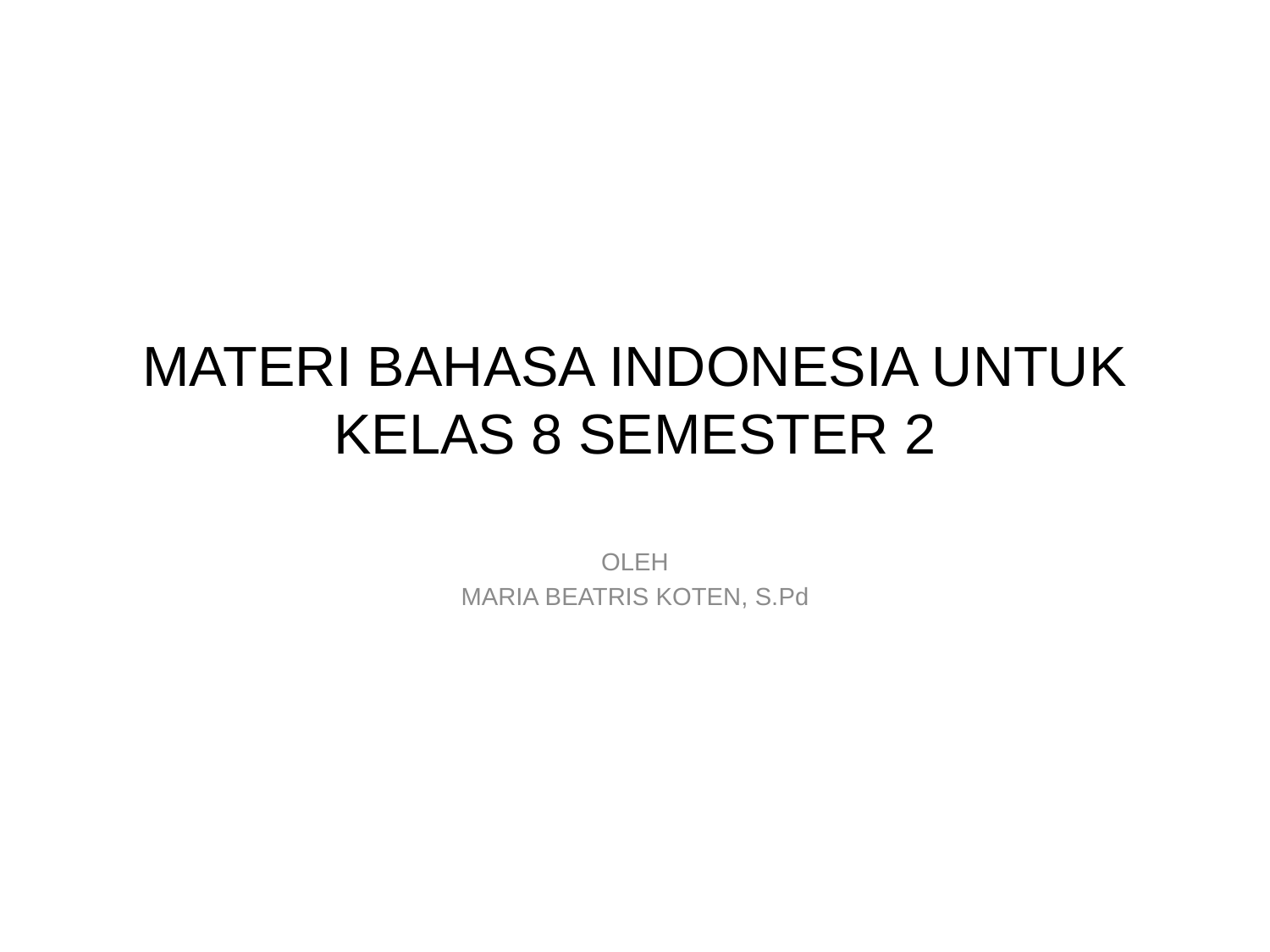

# MATERI BAHASA INDONESIA UNTUK KELAS 8 SEMESTER 2
OLEH
MARIA BEATRIS KOTEN, S.Pd